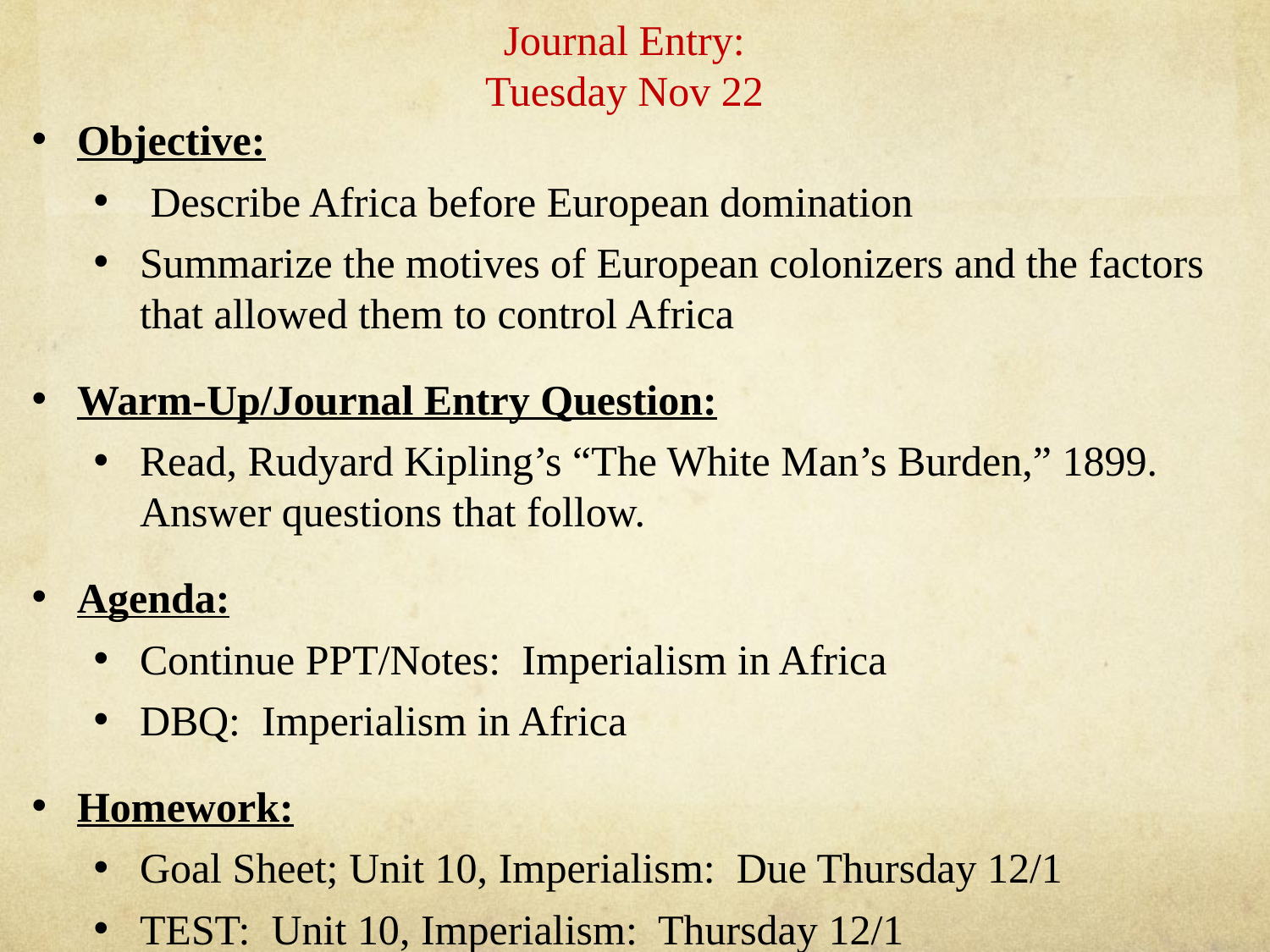

# Journal Entry: Tuesday Nov 22
Objective:
 Describe Africa before European domination
Summarize the motives of European colonizers and the factors that allowed them to control Africa
Warm-Up/Journal Entry Question:
Read, Rudyard Kipling’s “The White Man’s Burden,” 1899. Answer questions that follow.
Agenda:
Continue PPT/Notes:  Imperialism in Africa
DBQ:  Imperialism in Africa
Homework:
Goal Sheet; Unit 10, Imperialism:  Due Thursday 12/1
TEST:  Unit 10, Imperialism:  Thursday 12/1